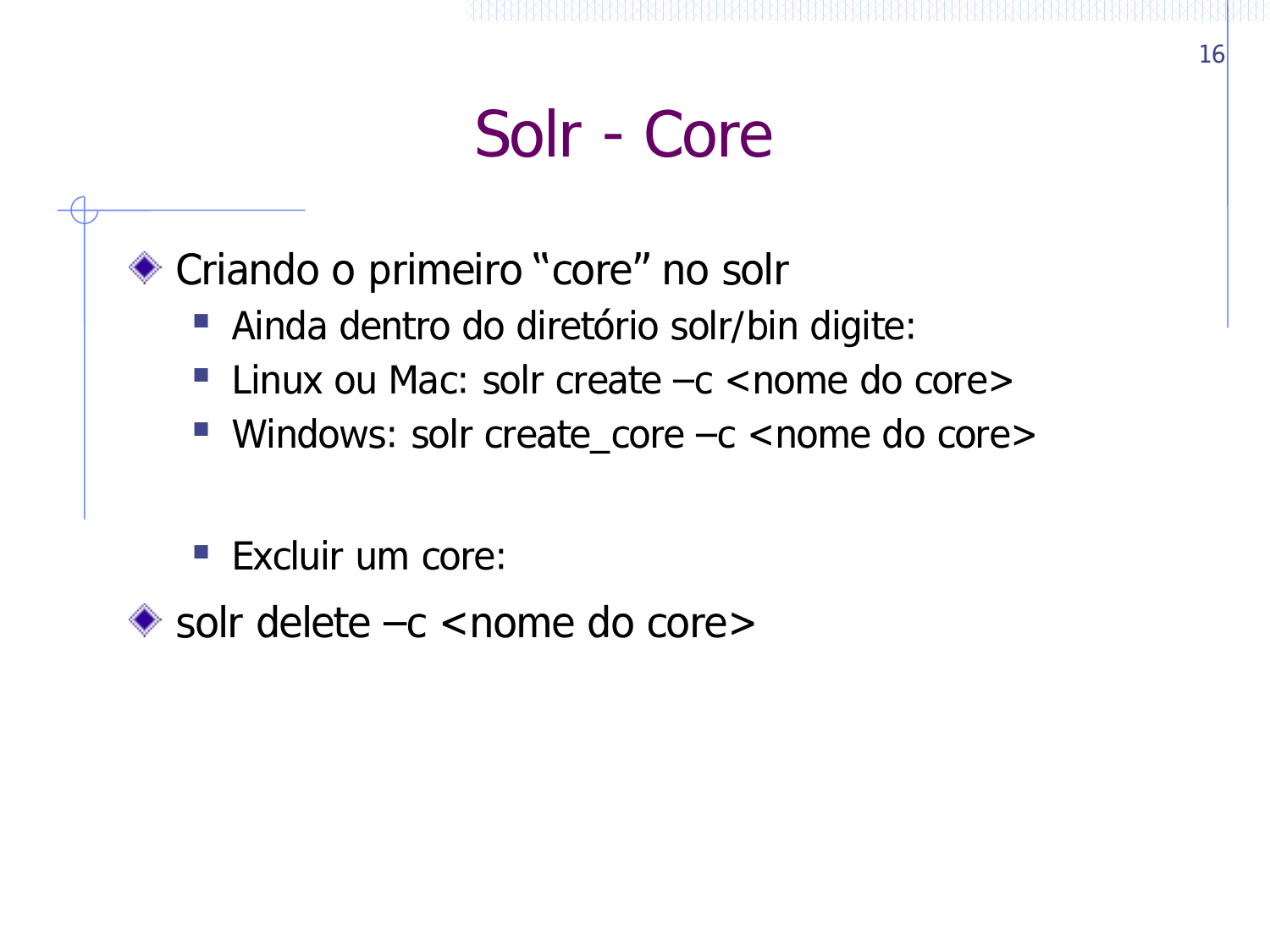

16
# Solr - Core
Criando o primeiro “core” no solr
Ainda dentro do diretório solr/bin digite:
Linux ou Mac: solr create –c <nome do core>
Windows: solr create_core –c <nome do core>

Excluir um core:
solr delete –c <nome do core>